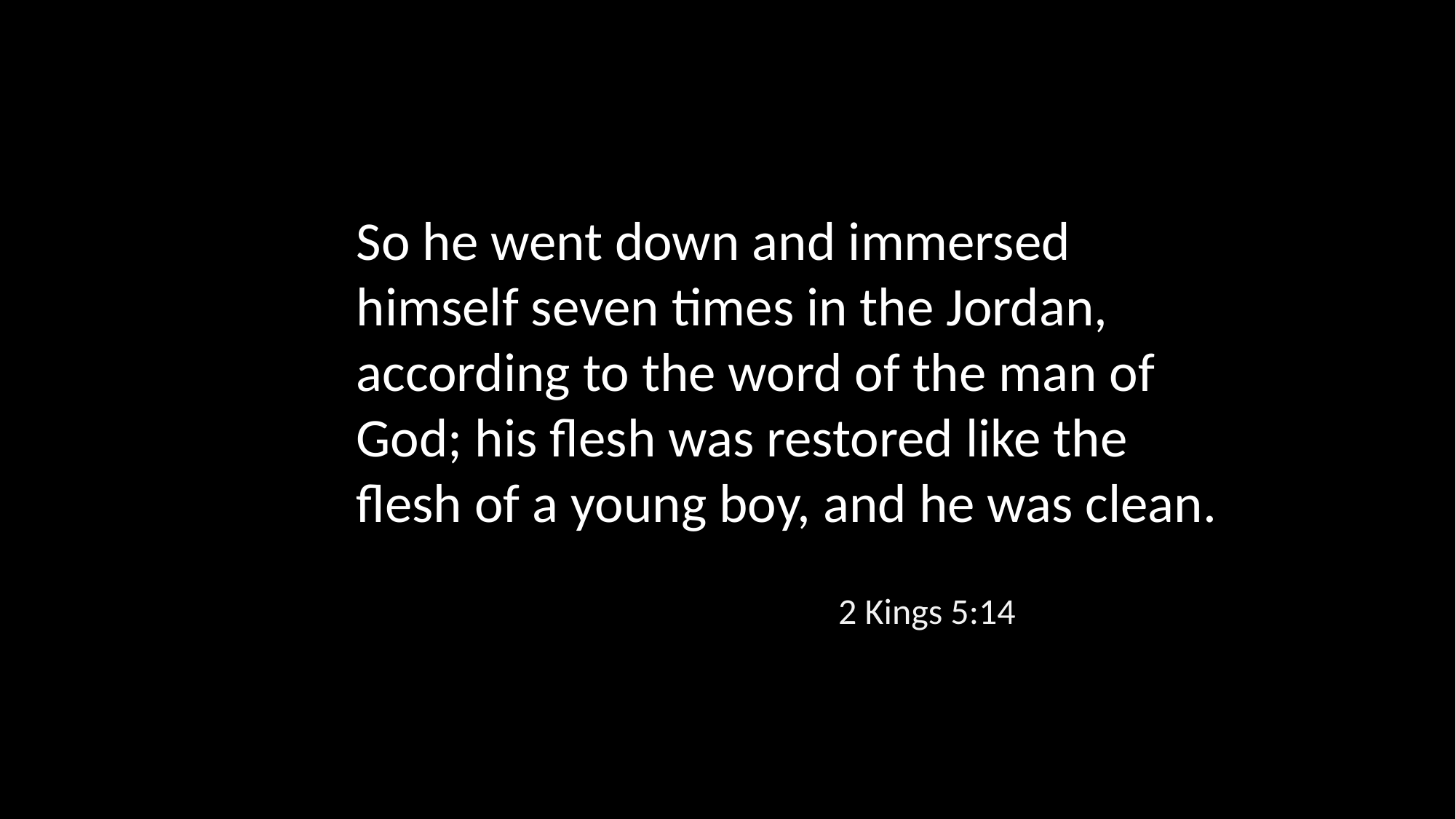

So he went down and immersed himself seven times in the Jordan, according to the word of the man of God; his flesh was restored like the flesh of a young boy, and he was clean.
2 Kings 5:14